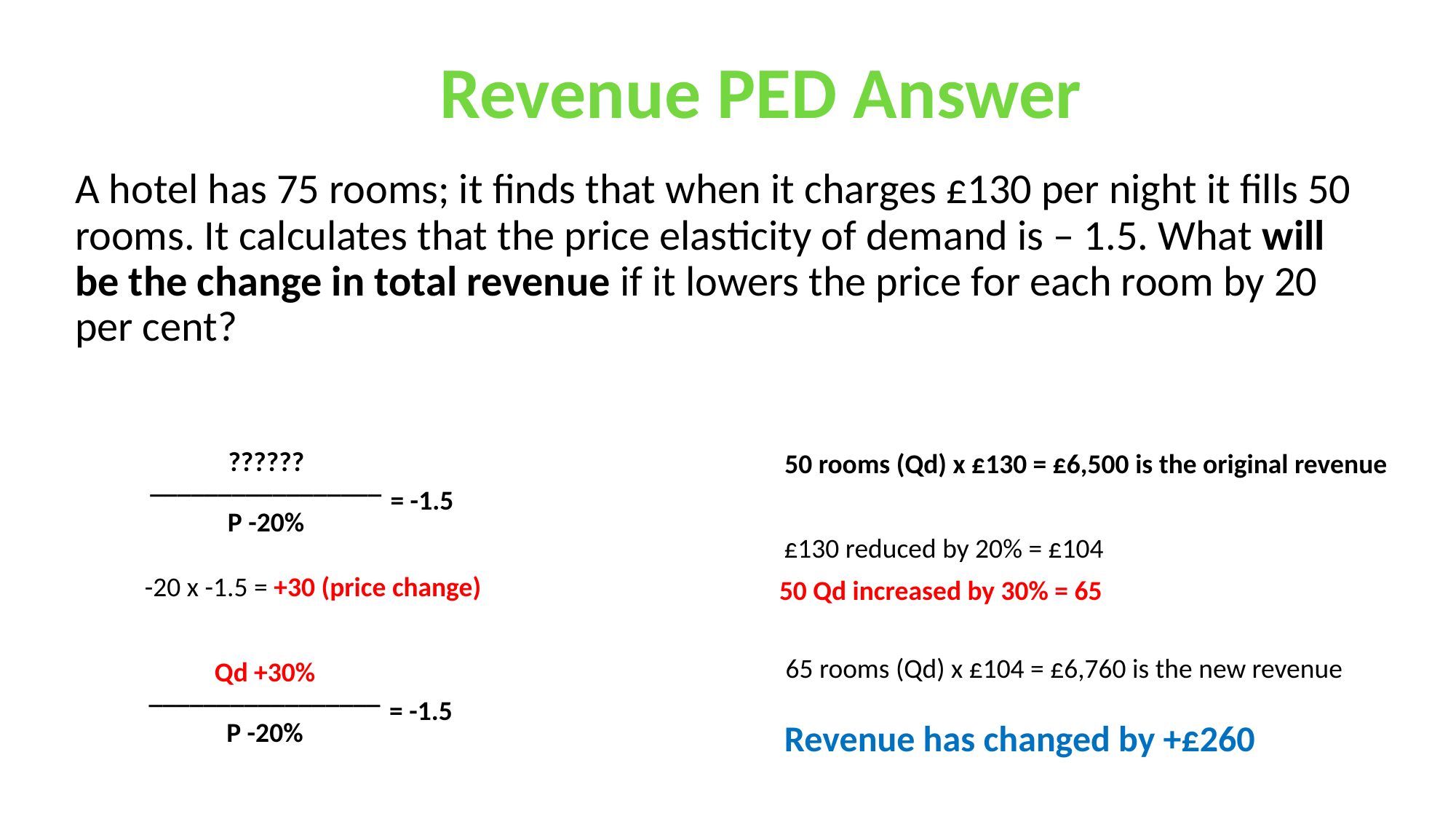

Revenue PED Answer
A hotel has 75 rooms; it finds that when it charges £130 per night it fills 50 rooms. It calculates that the price elasticity of demand is – 1.5. What will be the change in total revenue if it lowers the price for each room by 20 per cent?

??????
50 rooms (Qd) x £130 = £6,500 is the original revenue
_________________
= -1.5
P -20%
£130 reduced by 20% = £104
-20 x -1.5 = +30 (price change)
50 Qd increased by 30% = 65
65 rooms (Qd) x £104 = £6,760 is the new revenue
Qd +30%
_________________
= -1.5
P -20%
Revenue has changed by +£260